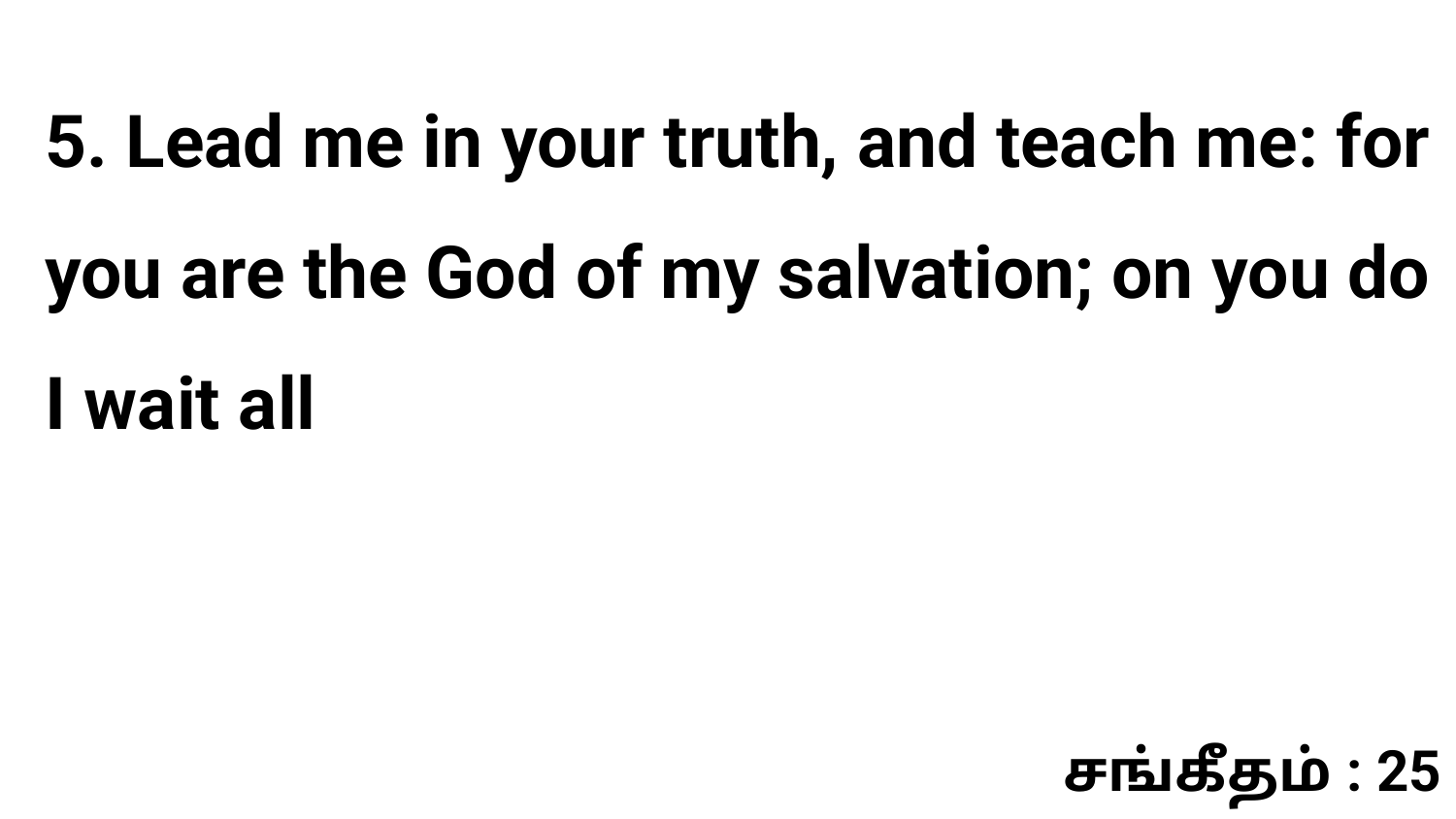

5. Lead me in your truth, and teach me: for you are the God of my salvation; on you do I wait all
சங்கீதம் : 25